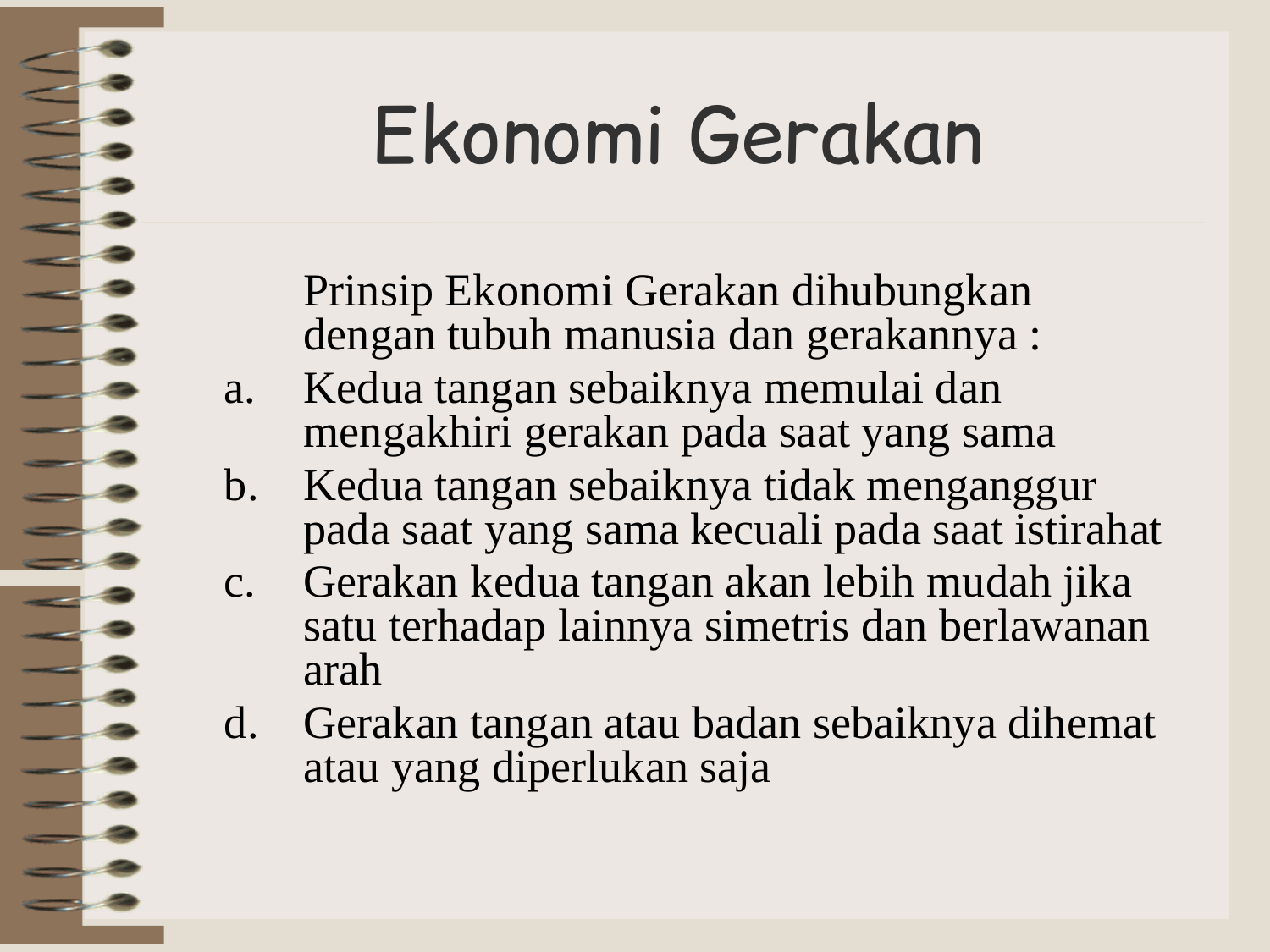

# Ekonomi Gerakan
	Prinsip Ekonomi Gerakan dihubungkan dengan tubuh manusia dan gerakannya :
Kedua tangan sebaiknya memulai dan mengakhiri gerakan pada saat yang sama
Kedua tangan sebaiknya tidak menganggur pada saat yang sama kecuali pada saat istirahat
Gerakan kedua tangan akan lebih mudah jika satu terhadap lainnya simetris dan berlawanan arah
Gerakan tangan atau badan sebaiknya dihemat atau yang diperlukan saja